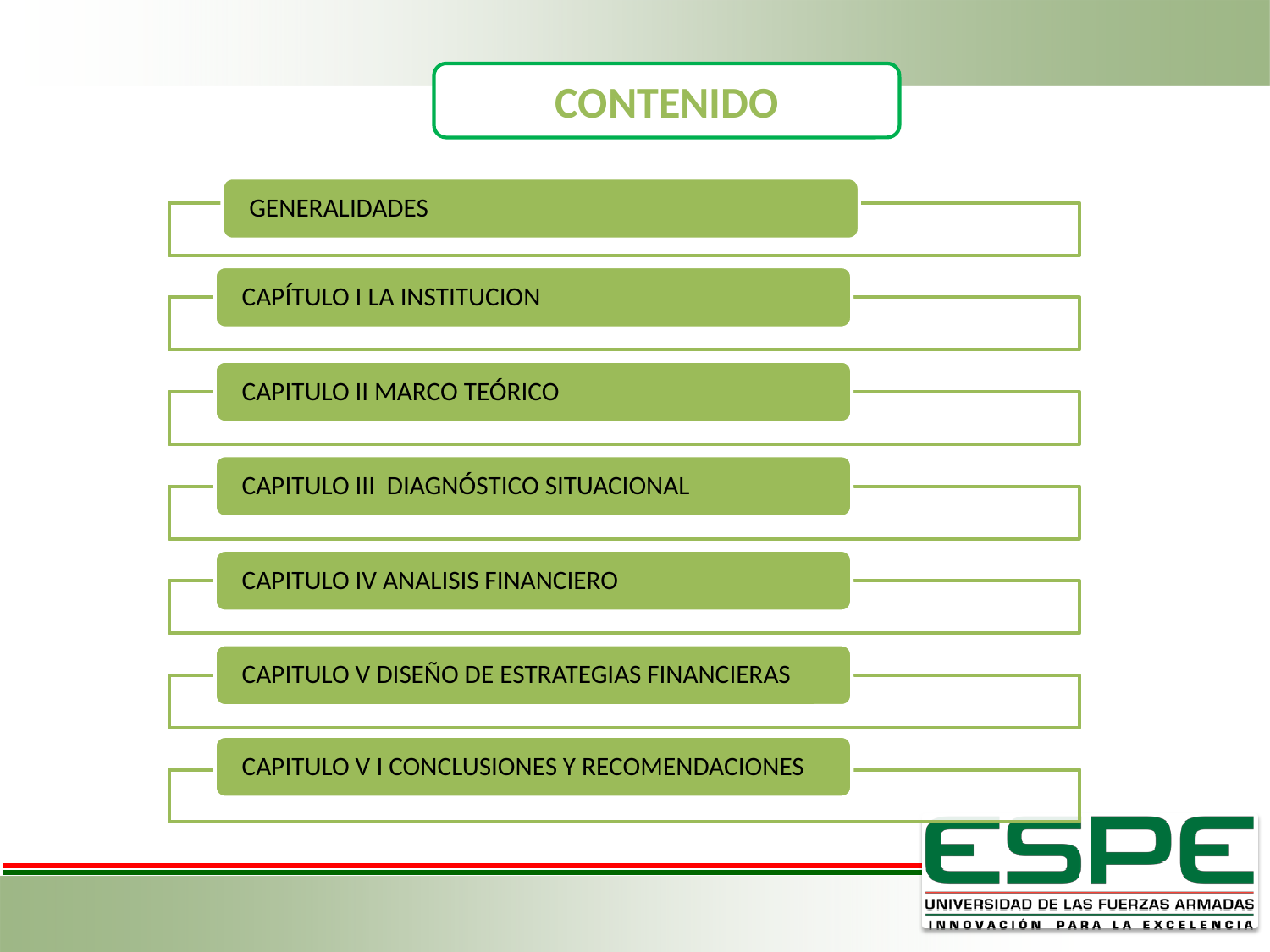

CONTENIDO
GENERALIDADES
CAPÍTULO I LA INSTITUCION
CAPITULO II MARCO TEÓRICO
CAPITULO III  DIAGNÓSTICO SITUACIONAL
CAPITULO IV ANALISIS FINANCIERO
CAPITULO V DISEÑO DE ESTRATEGIAS FINANCIERAS
CAPITULO V I CONCLUSIONES Y RECOMENDACIONES